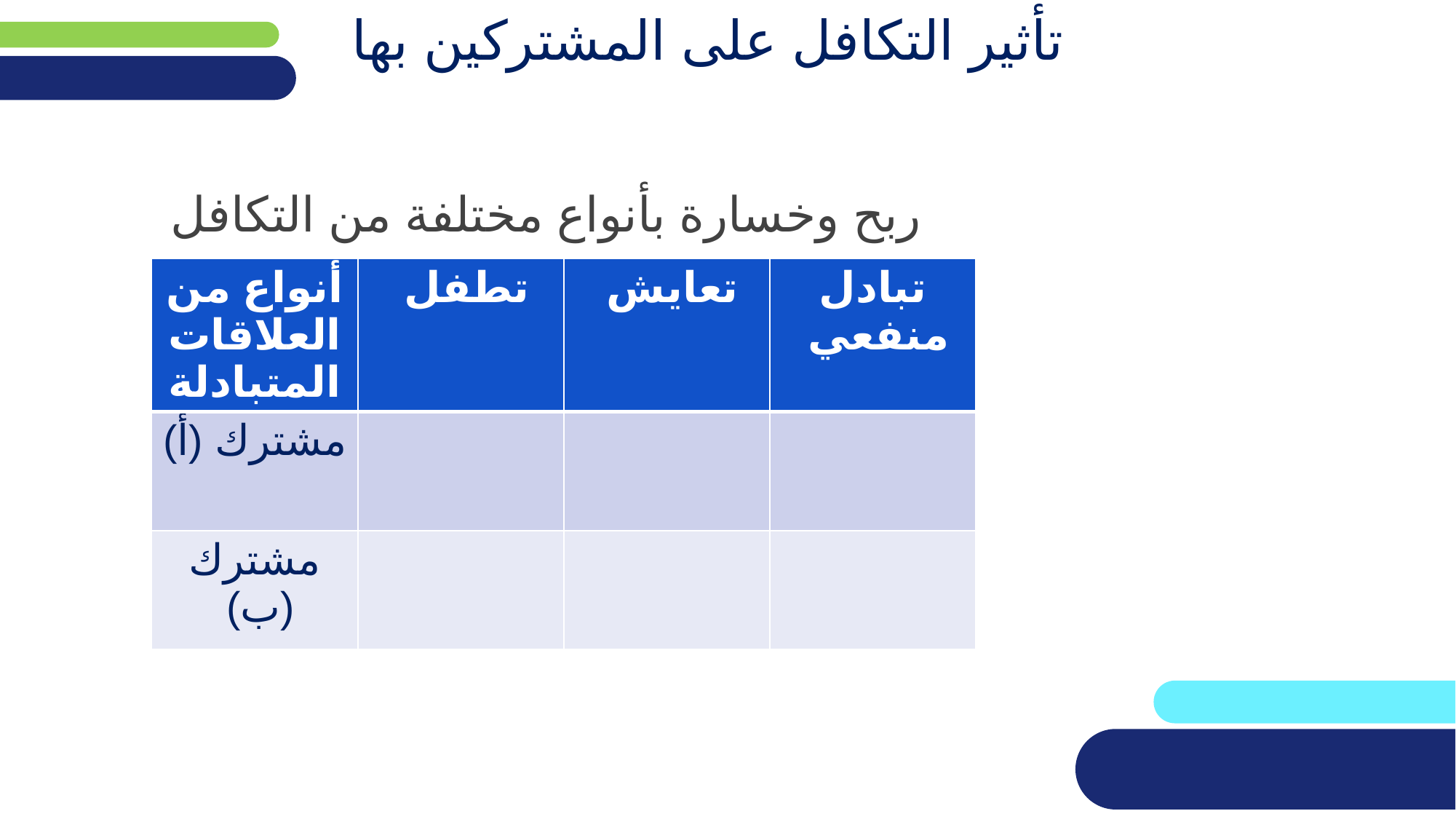

تأثير التكافل على المشتركين بها
ربح وخسارة بأنواع مختلفة من التكافل
| أنواع من العلاقات المتبادلة | تطفل | تعايش | تبادل منفعي |
| --- | --- | --- | --- |
| مشترك (أ) |  |  |  |
| مشترك (ب) |  |  |  |